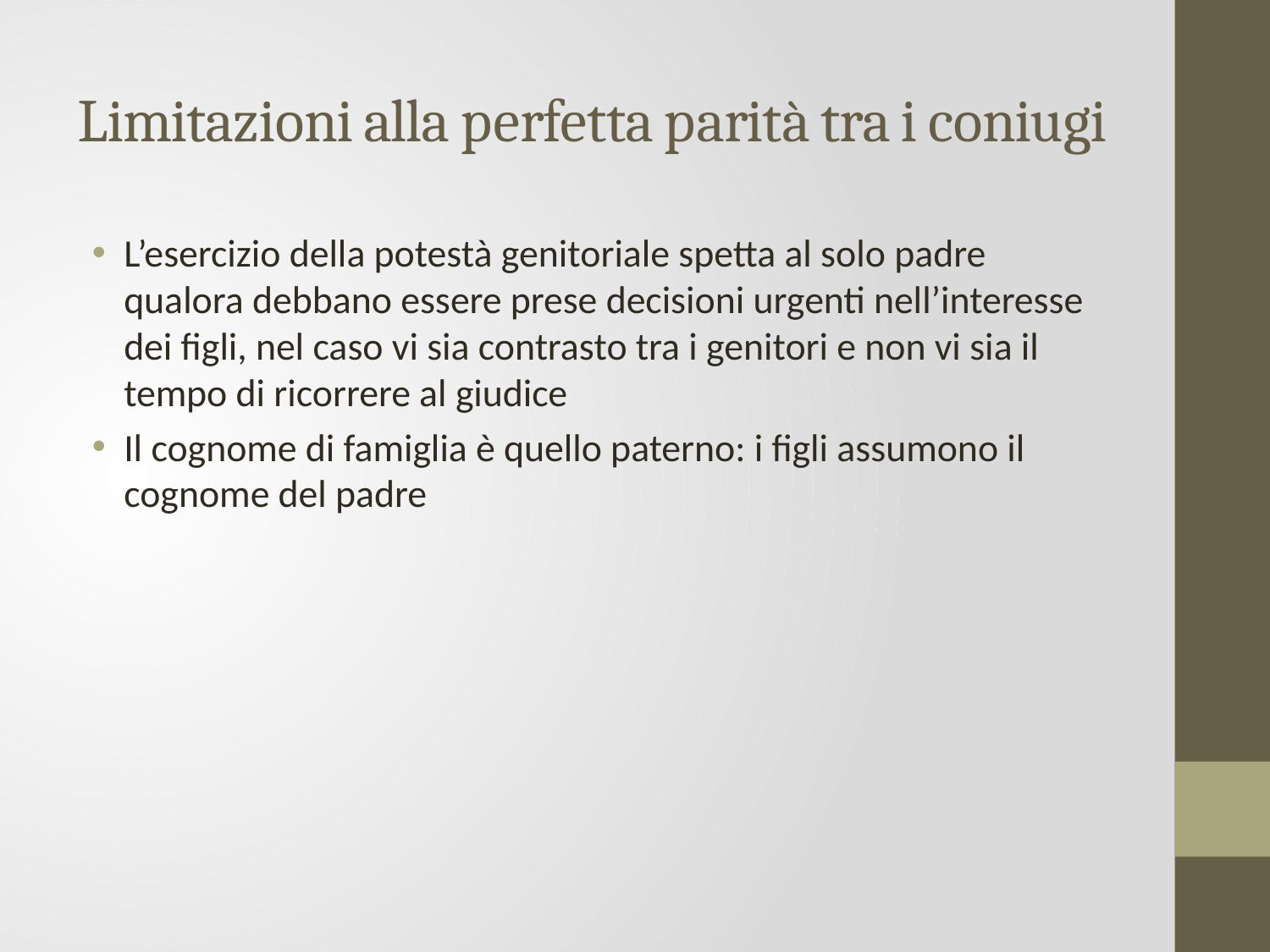

# Limitazioni alla perfetta parità tra i coniugi
L’esercizio della potestà genitoriale spetta al solo padre qualora debbano essere prese decisioni urgenti nell’interesse dei figli, nel caso vi sia contrasto tra i genitori e non vi sia il tempo di ricorrere al giudice
Il cognome di famiglia è quello paterno: i figli assumono il cognome del padre